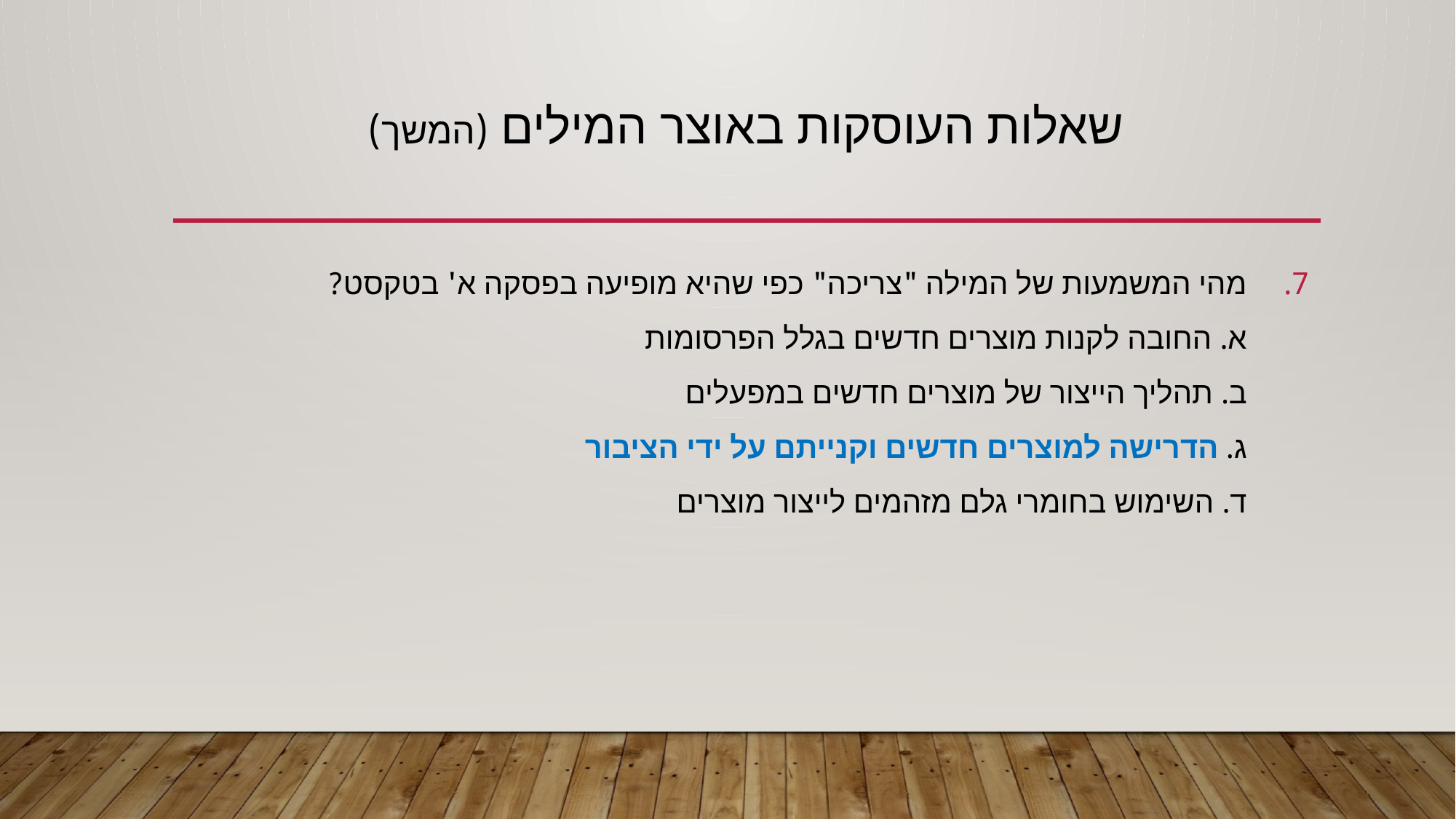

# שאלות העוסקות באוצר המילים (המשך)
מהי המשמעות של המילה "צריכה" כפי שהיא מופיעה בפסקה א' בטקסט?
א. החובה לקנות מוצרים חדשים בגלל הפרסומות
ב. תהליך הייצור של מוצרים חדשים במפעלים
ג. הדרישה למוצרים חדשים וקנייתם על ידי הציבור
ד. השימוש בחומרי גלם מזהמים לייצור מוצרים